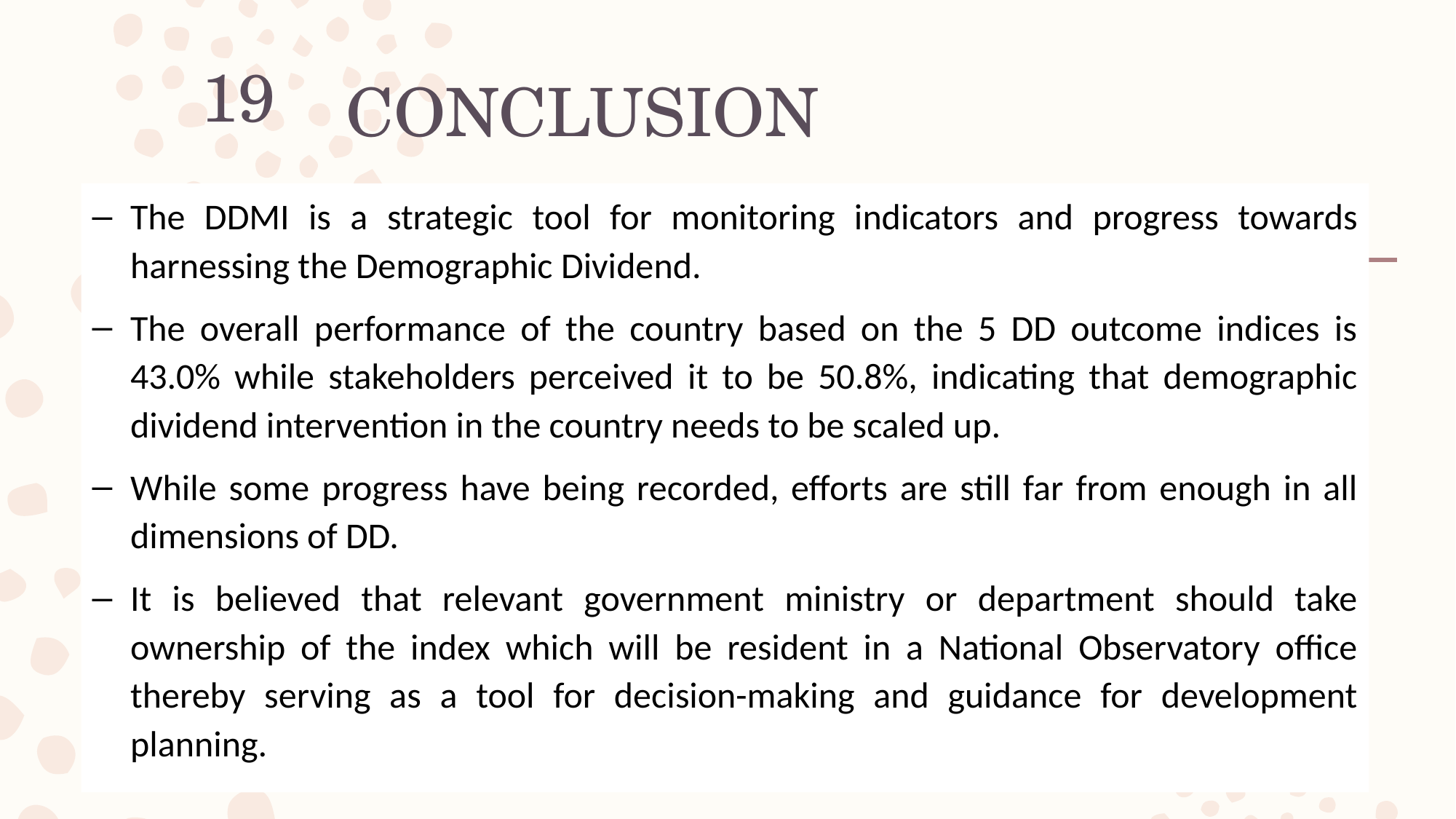

# CONCLUSION
19
The DDMI is a strategic tool for monitoring indicators and progress towards harnessing the Demographic Dividend.
The overall performance of the country based on the 5 DD outcome indices is 43.0% while stakeholders perceived it to be 50.8%, indicating that demographic dividend intervention in the country needs to be scaled up.
While some progress have being recorded, efforts are still far from enough in all dimensions of DD.
It is believed that relevant government ministry or department should take ownership of the index which will be resident in a National Observatory office thereby serving as a tool for decision-making and guidance for development planning.